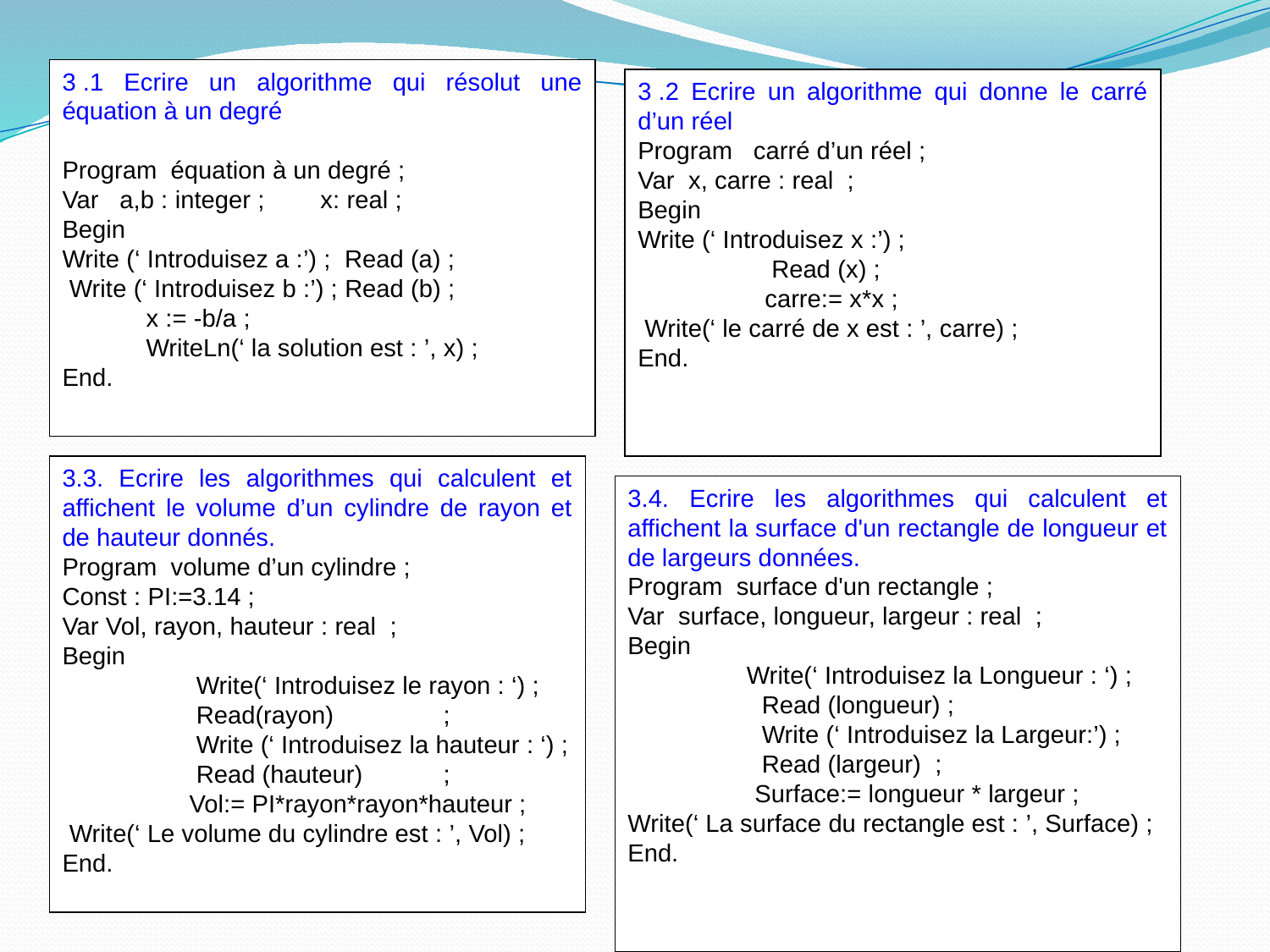

3 .1 Ecrire un algorithme qui résolut une équation à un degré

Program  équation à un degré ;
Var   a,b : integer ;        x: real ;
Begin
Write (‘ Introduisez a :’) ;  Read (a) ;
 Write (‘ Introduisez b :’) ; Read (b) ;
            x := -b/a ;
            WriteLn(‘ la solution est : ’, x) ;
End.

3 .2 Ecrire un algorithme qui donne le carré d’un réel
Program   carré d’un réel ;
Var  x, carre : real  ;
Begin
Write (‘ Introduisez x :’) ;
	 Read (x) ;
	carre:= x*x ;
 Write(‘ le carré de x est : ’, carre) ;
End.

3.3. Ecrire les algorithmes qui calculent et affichent le volume d’un cylindre de rayon et de hauteur donnés.
Program  volume d’un cylindre ;
Const : PI:=3.14 ;
Var Vol, rayon, hauteur : real  ;
Begin
	 Write(‘ Introduisez le rayon : ‘) ;
	 Read(rayon)	;
	 Write (‘ Introduisez la hauteur : ‘) ;
	 Read (hauteur)	;
	Vol:= PI*rayon*rayon*hauteur ;
 Write(‘ Le volume du cylindre est : ’, Vol) ;
End.

3.4. Ecrire les algorithmes qui calculent et affichent la surface d'un rectangle de longueur et de largeurs données.
Program  surface d'un rectangle ;
Var  surface, longueur, largeur : real  ;
Begin
                 Write(‘ Introduisez la Longueur : ‘) ;
	 Read (longueur) ;
	 Write (‘ Introduisez la Largeur:’) ;
	 Read (largeur)  ;
	Surface:= longueur * largeur ;
Write(‘ La surface du rectangle est : ’, Surface) ;
End.